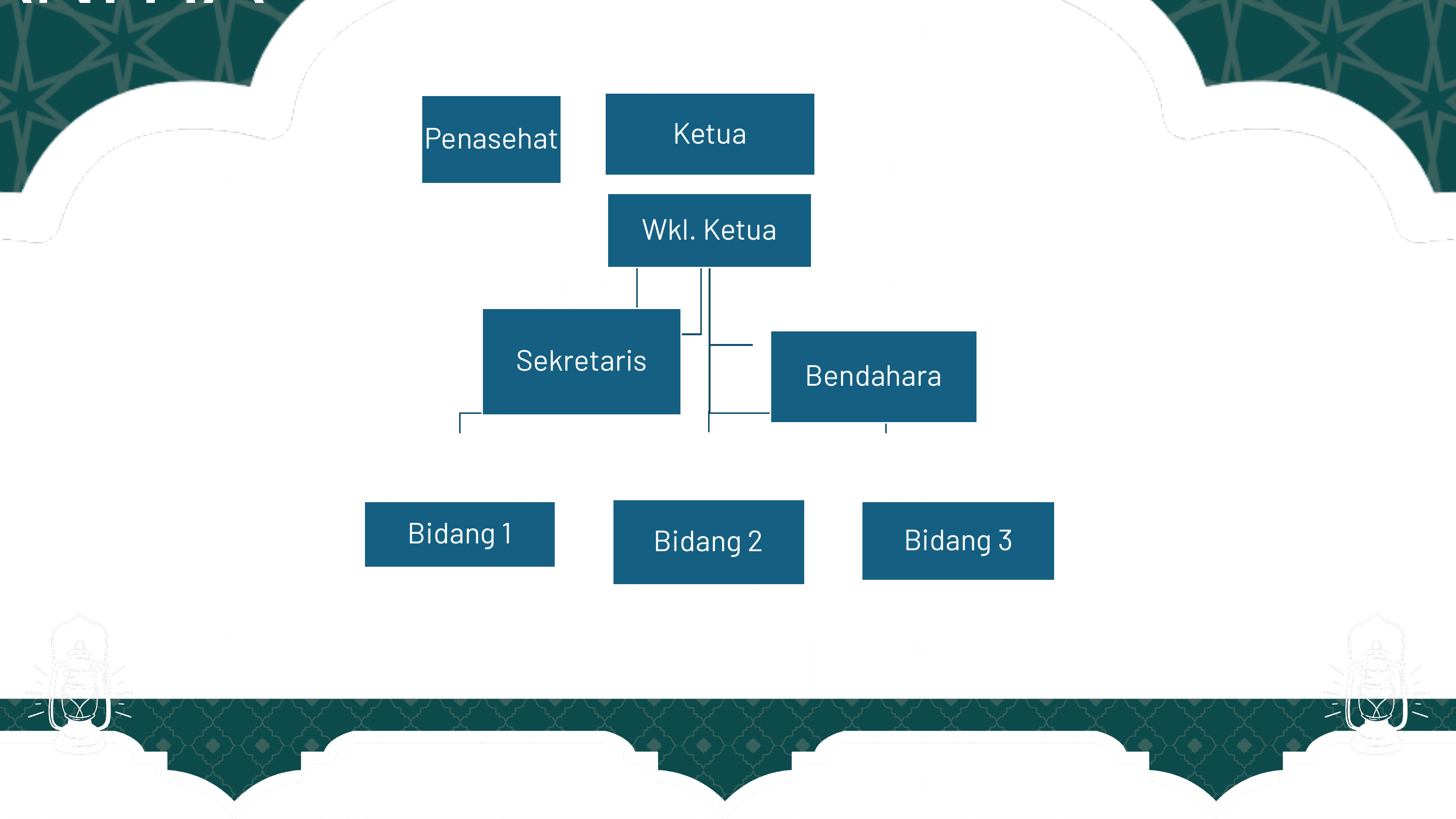

PANITIA
Wkl. Ketua
Bidang 1
Bidang 2
Bidang 3
Sekretaris
Bendahara
Ketua
Penasehat